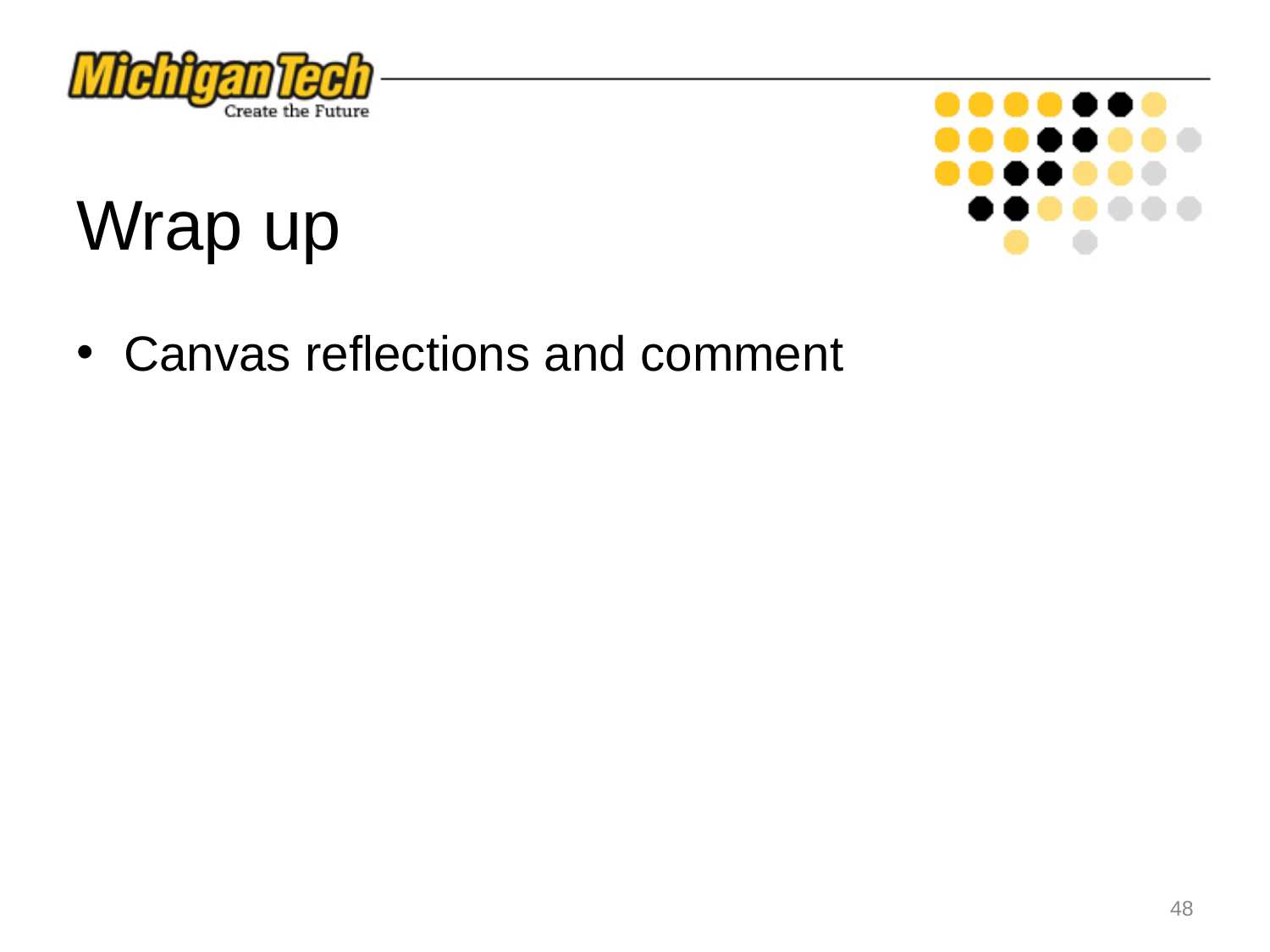

# Wrap up
Canvas reflections and comment

48